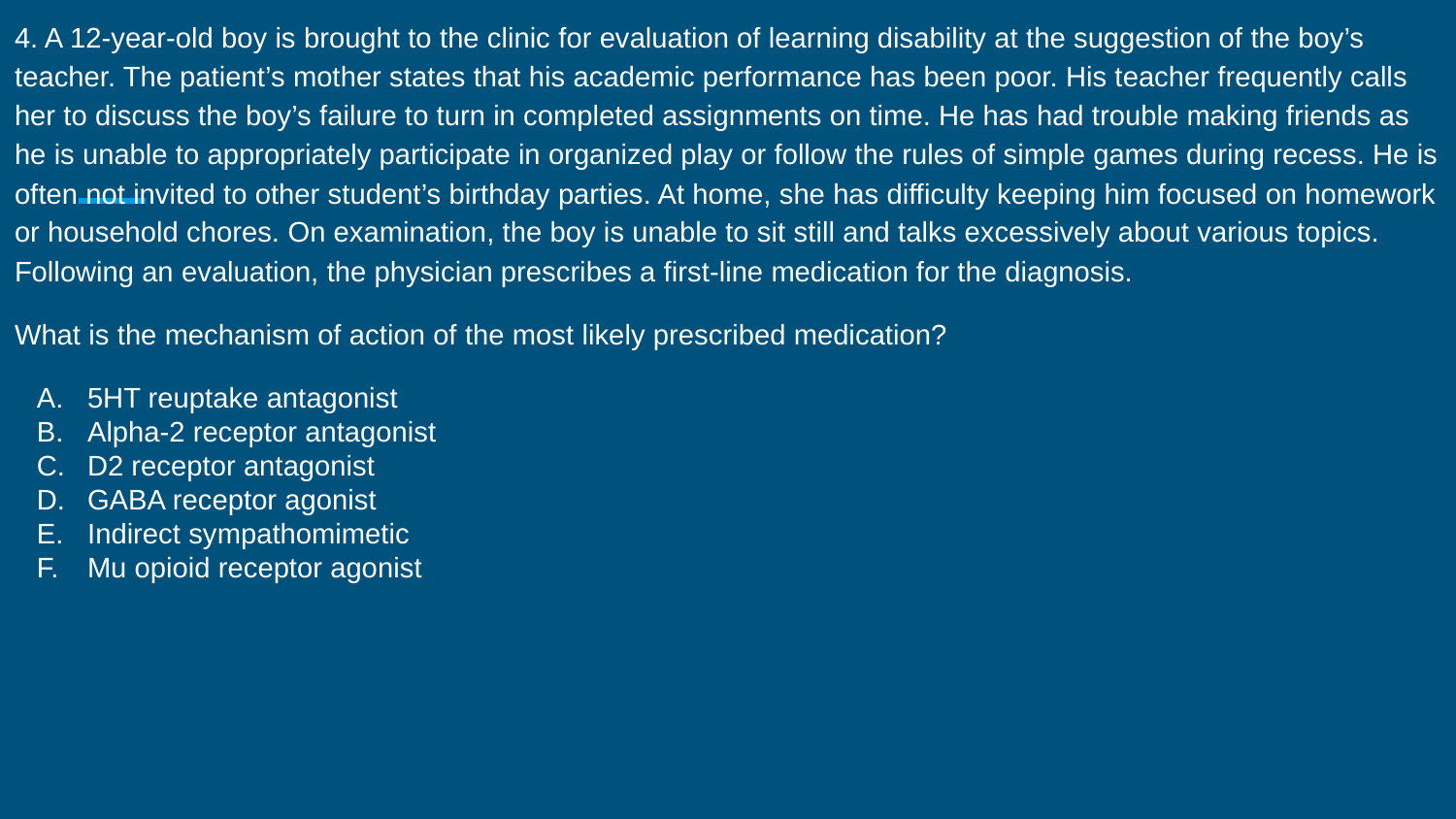

4. A 12-year-old boy is brought to the clinic for evaluation of learning disability at the suggestion of the boy’s teacher. The patient’s mother states that his academic performance has been poor. His teacher frequently calls her to discuss the boy’s failure to turn in completed assignments on time. He has had trouble making friends as he is unable to appropriately participate in organized play or follow the rules of simple games during recess. He is often not invited to other student’s birthday parties. At home, she has difficulty keeping him focused on homework or household chores. On examination, the boy is unable to sit still and talks excessively about various topics. Following an evaluation, the physician prescribes a first-line medication for the diagnosis.
What is the mechanism of action of the most likely prescribed medication?
5HT reuptake antagonist
Alpha-2 receptor antagonist
D2 receptor antagonist
GABA receptor agonist
Indirect sympathomimetic
Mu opioid receptor agonist